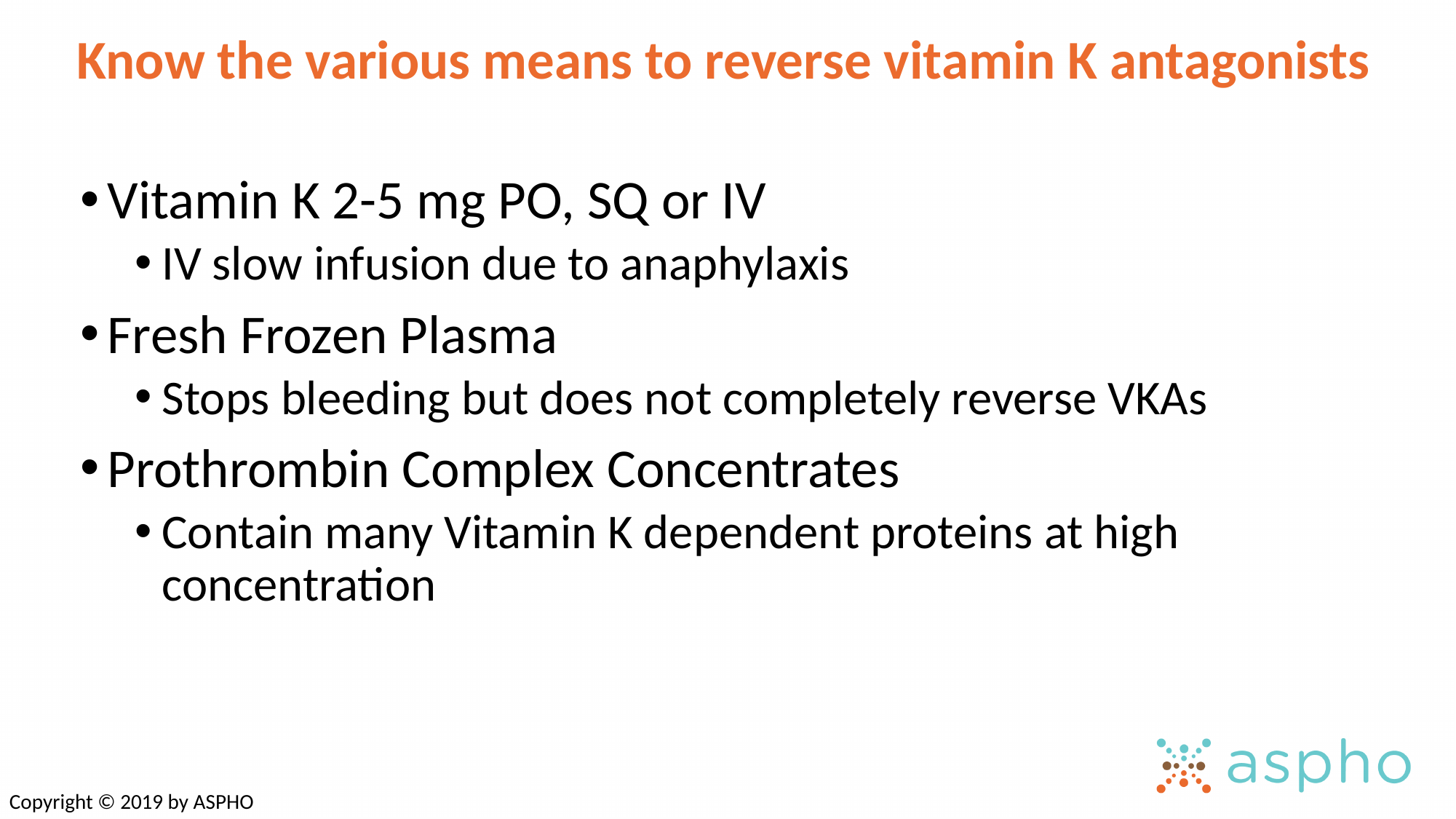

# Know the various means to reverse vitamin K antagonists
Vitamin K 2-5 mg PO, SQ or IV
IV slow infusion due to anaphylaxis
Fresh Frozen Plasma
Stops bleeding but does not completely reverse VKAs
Prothrombin Complex Concentrates
Contain many Vitamin K dependent proteins at high concentration

Copyright © 2019 by ASPHO